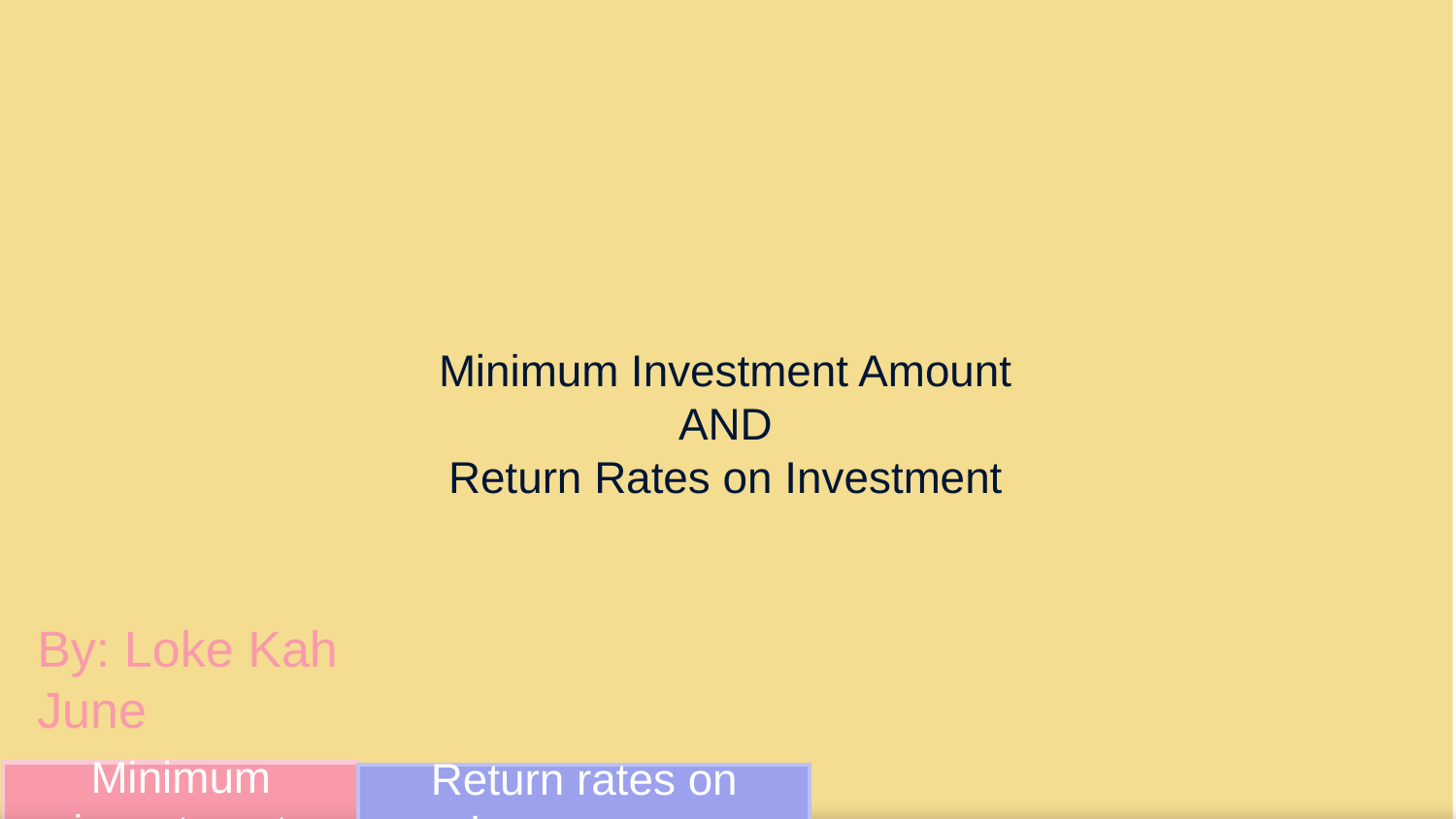

Minimum Investment Amount
AND
Return Rates on Investment
By: Loke Kah June
Minimum investment

Stashaway:
No Minimum
Competitor 1- Raiz
RM 5

Competitor 2- my theo
RM 100

Return rates on investment
RAiz
Time-Weighted:
According to Raiz Managing Director George Lucas, the average return is 10% per annum
Money- Weighted:
Not Available

Stashaway
Time-Weighted
StashAway Simple projecting returns of up to 2.4% per annum.
Portfolio of Plan for Retirement with 22% Risk Index
Time-weighted return: 16.44%
Historical returns range from 1.0% to 18.9%
Money- Weighted:
Portfolio of Plan for Retirement with 22% Risk Index
Money-weighted return: 18.05%

My theo
Time-Weighted
Returns for MyTheo range from -2.7% to 16.2% depending on the investor’s risk profile
Money- Weighted:
Not Available